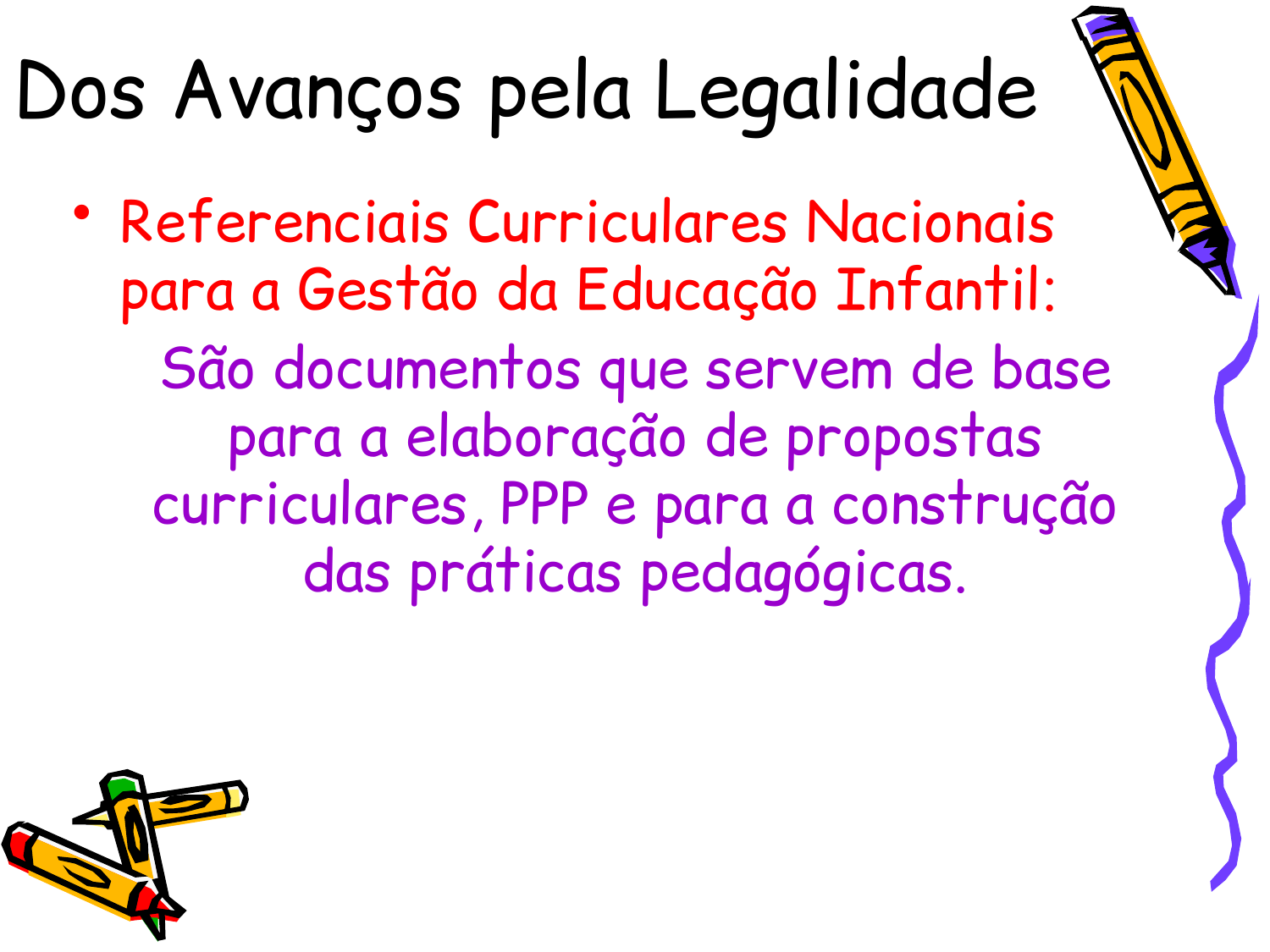

# Dos Avanços pela Legalidade
Referenciais Curriculares Nacionais para a Gestão da Educação Infantil:
	São documentos que servem de base para a elaboração de propostas curriculares, PPP e para a construção das práticas pedagógicas.